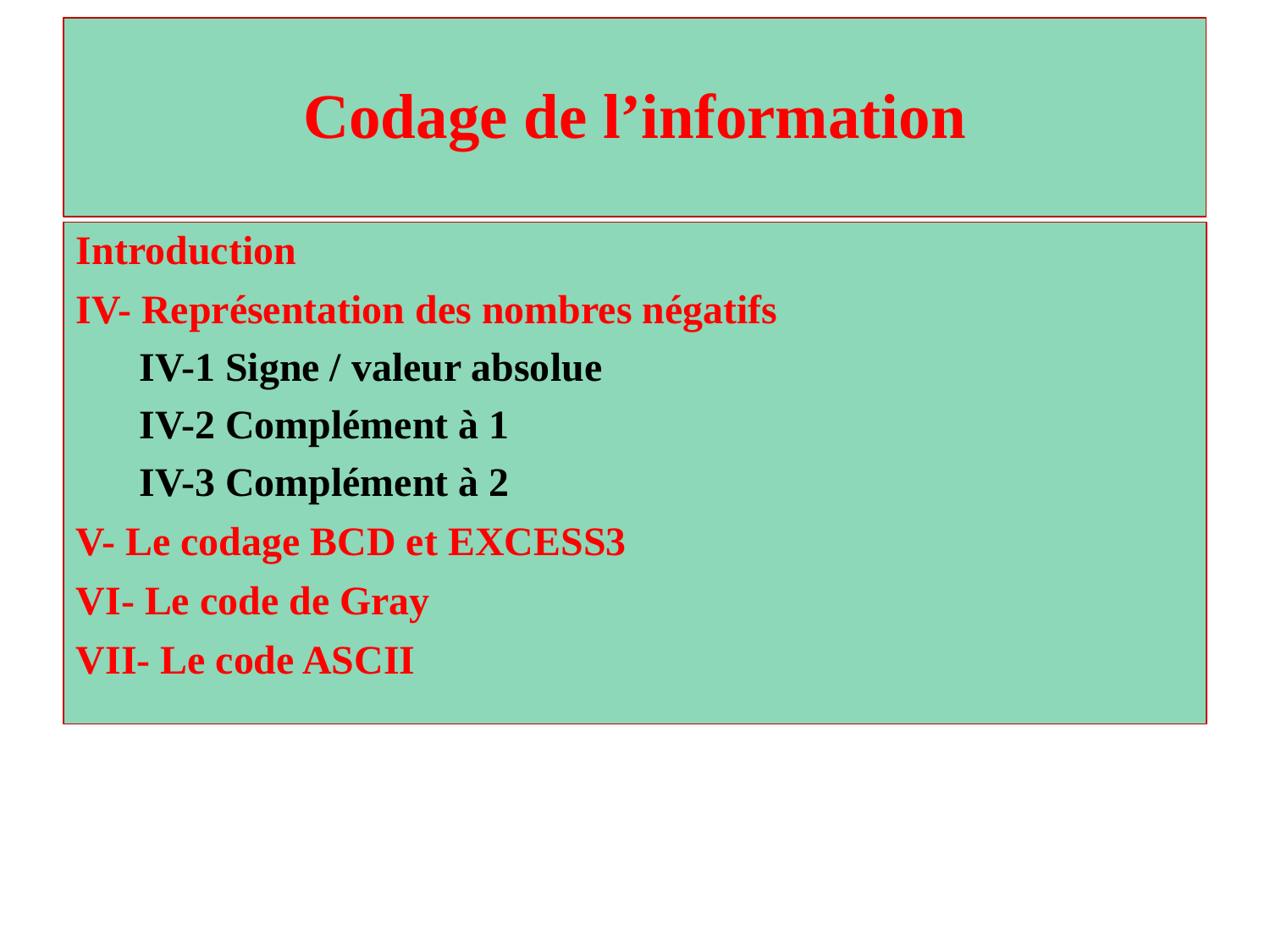

# Codage de l’information
Introduction
IV- Représentation des nombres négatifs
IV-1 Signe / valeur absolue
IV-2 Complément à 1
IV-3 Complément à 2
V- Le codage BCD et EXCESS3
VI- Le code de Gray
VII- Le code ASCII